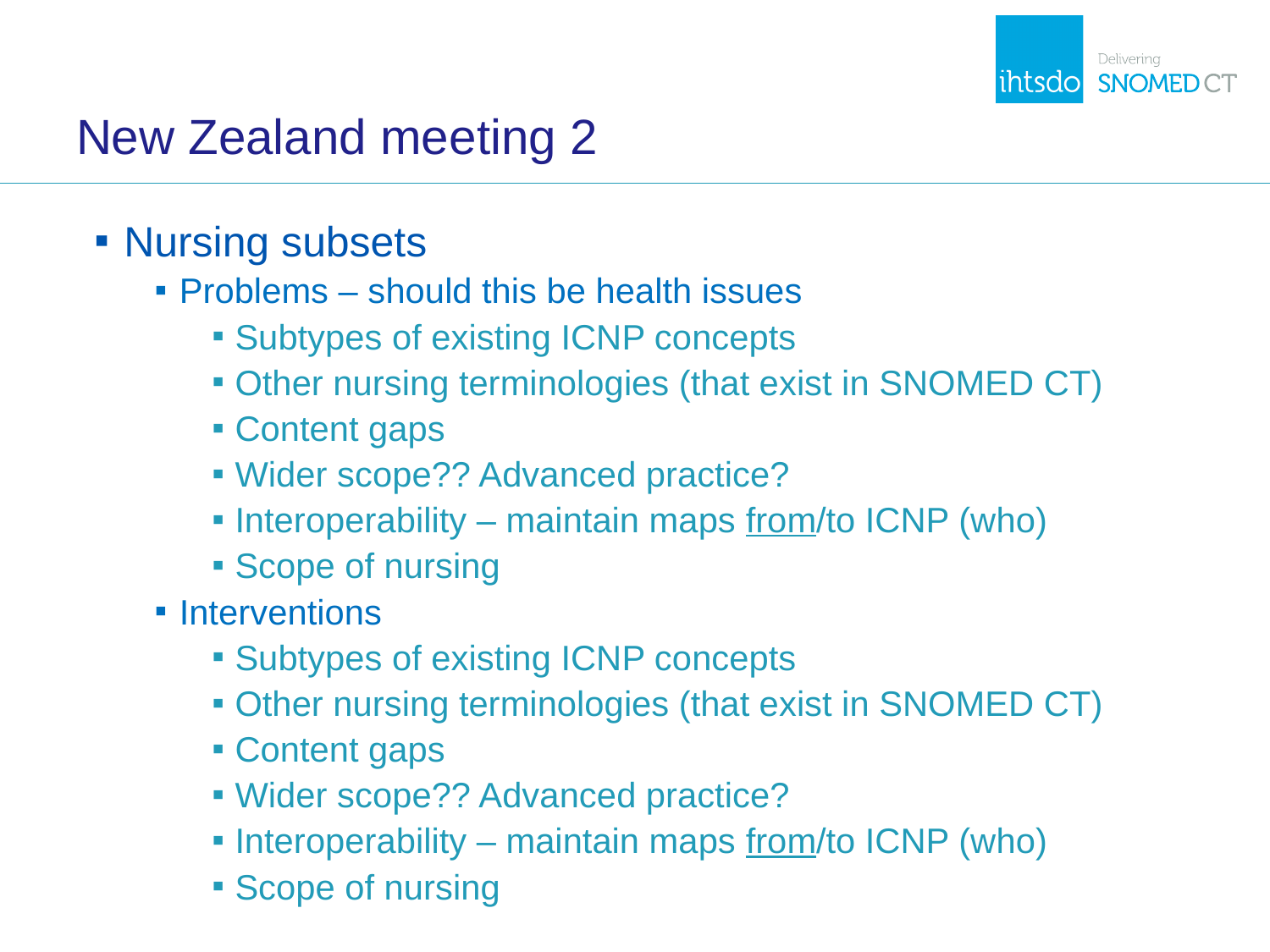

# New Zealand meeting 2
Nursing subsets
Problems – should this be health issues
Subtypes of existing ICNP concepts
Other nursing terminologies (that exist in SNOMED CT)
Content gaps
Wider scope?? Advanced practice?
Interoperability – maintain maps from/to ICNP (who)
Scope of nursing
Interventions
Subtypes of existing ICNP concepts
Other nursing terminologies (that exist in SNOMED CT)
Content gaps
Wider scope?? Advanced practice?
Interoperability – maintain maps from/to ICNP (who)
Scope of nursing